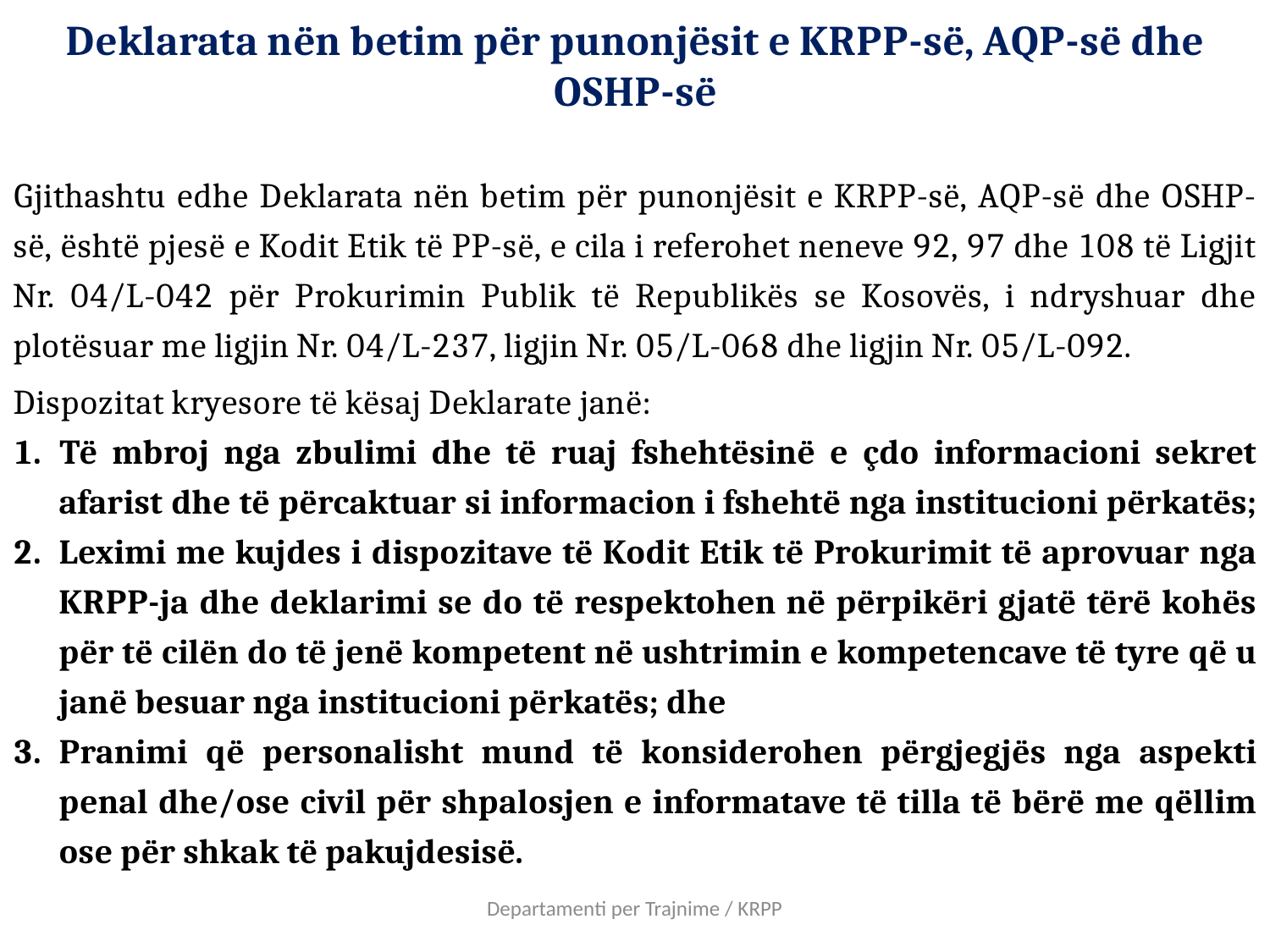

# Deklarata nën betim për punonjësit e KRPP-së, AQP-së dhe OSHP-së
Gjithashtu edhe Deklarata nën betim për punonjësit e KRPP-së, AQP-së dhe OSHP-së, është pjesë e Kodit Etik të PP-së, e cila i referohet neneve 92, 97 dhe 108 të Ligjit Nr. 04/L-042 për Prokurimin Publik të Republikës se Kosovës, i ndryshuar dhe plotësuar me ligjin Nr. 04/L-237, ligjin Nr. 05/L-068 dhe ligjin Nr. 05/L-092.
Dispozitat kryesore të kësaj Deklarate janë:
Të mbroj nga zbulimi dhe të ruaj fshehtësinë e çdo informacioni sekret afarist dhe të përcaktuar si informacion i fshehtë nga institucioni përkatës;
Leximi me kujdes i dispozitave të Kodit Etik të Prokurimit të aprovuar nga KRPP-ja dhe deklarimi se do të respektohen në përpikëri gjatë tërë kohës për të cilën do të jenë kompetent në ushtrimin e kompetencave të tyre që u janë besuar nga institucioni përkatës; dhe
Pranimi që personalisht mund të konsiderohen përgjegjës nga aspekti penal dhe/ose civil për shpalosjen e informatave të tilla të bërë me qëllim ose për shkak të pakujdesisë.

Departamenti per Trajnime / KRPP